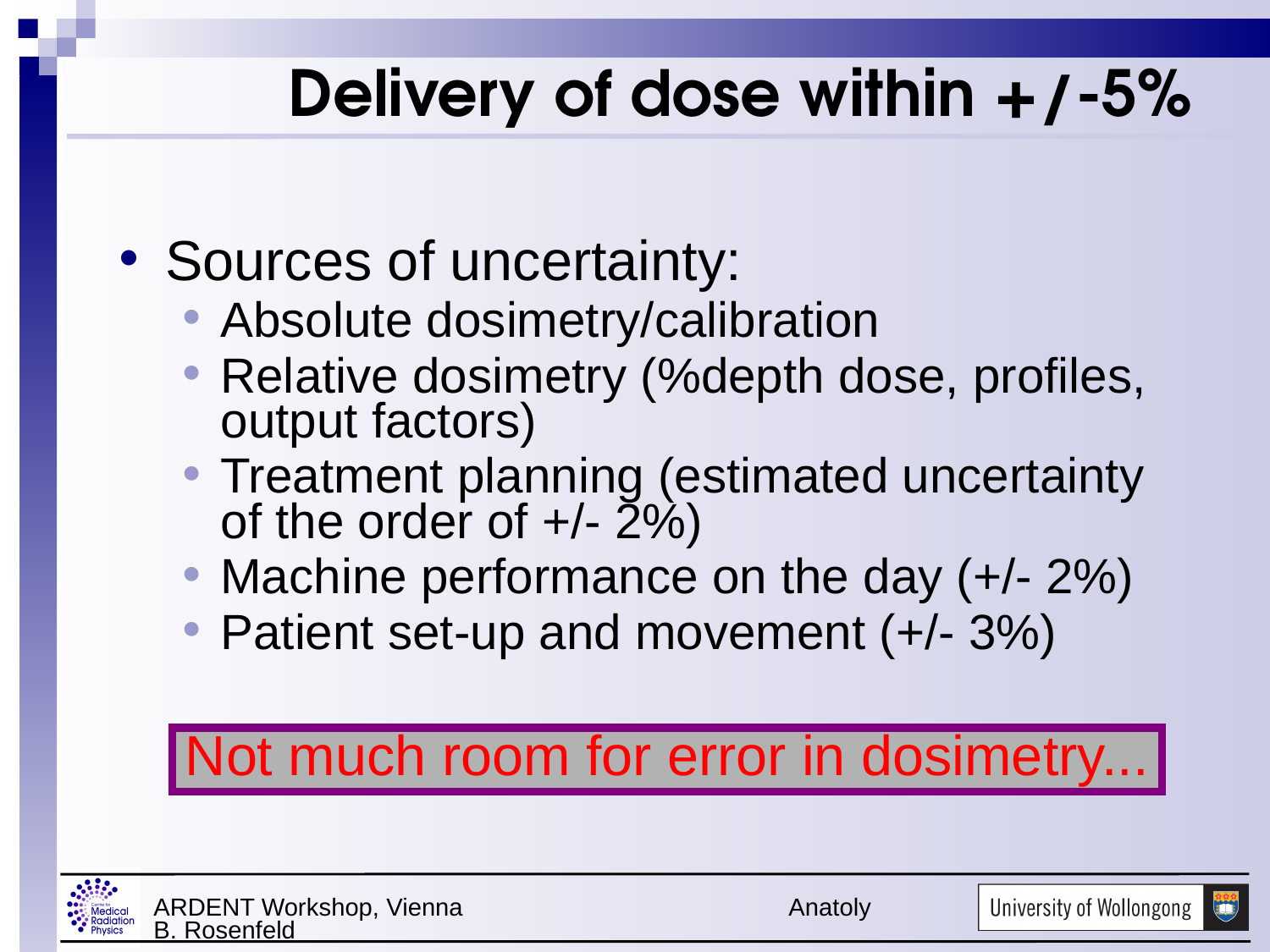

# Delivery of dose within +/-5%
Sources of uncertainty:
Absolute dosimetry/calibration
Relative dosimetry (%depth dose, profiles, output factors)
Treatment planning (estimated uncertainty of the order of +/- 2%)
Machine performance on the day (+/- 2%)
Patient set-up and movement (+/- 3%)
Not much room for error in dosimetry...